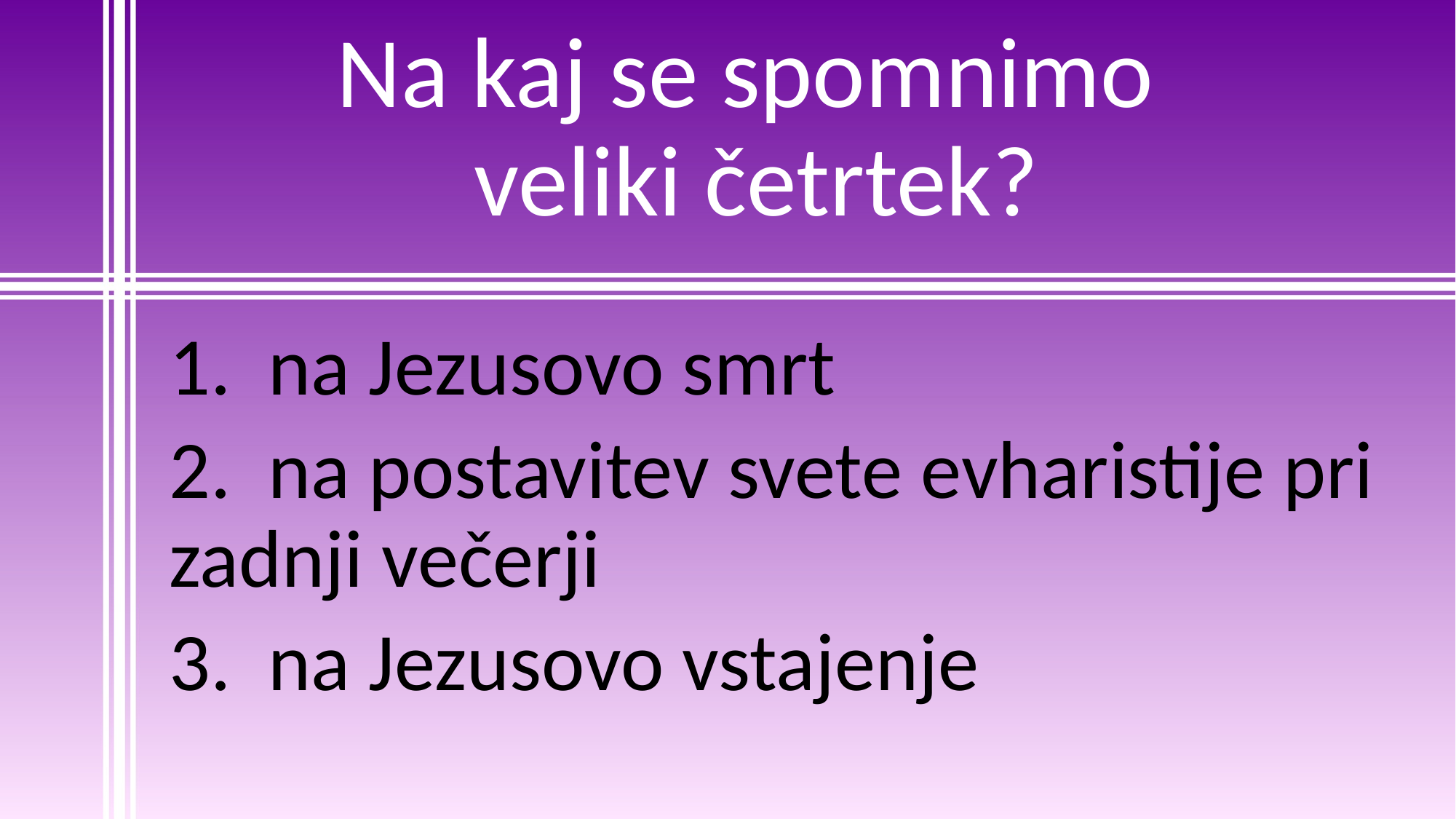

# Na kaj se spomnimo veliki četrtek?
1.  na Jezusovo smrt
2.  na postavitev svete evharistije pri zadnji večerji
3.  na Jezusovo vstajenje